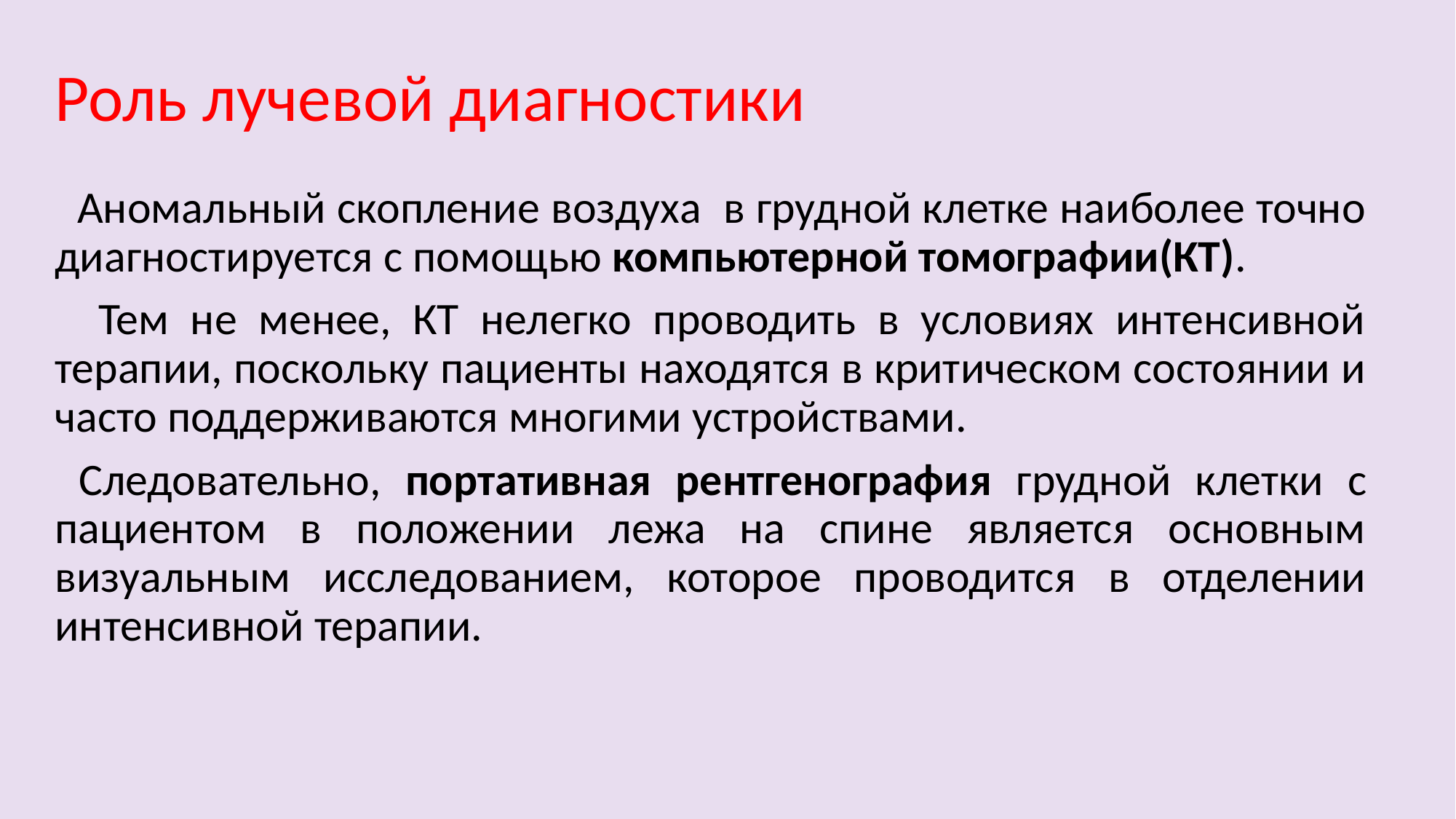

# Роль лучевой диагностики
  Аномальный скопление воздуха  в грудной клетке наиболее точно диагностируется с помощью компьютерной томографии(КТ).
  Тем не менее, КТ нелегко проводить в условиях интенсивной терапии, поскольку пациенты находятся в критическом состоянии и часто поддерживаются многими устройствами.
 Следовательно, портативная рентгенография грудной клетки с пациентом в положении лежа на спине является основным визуальным исследованием, которое проводится в отделении интенсивной терапии.